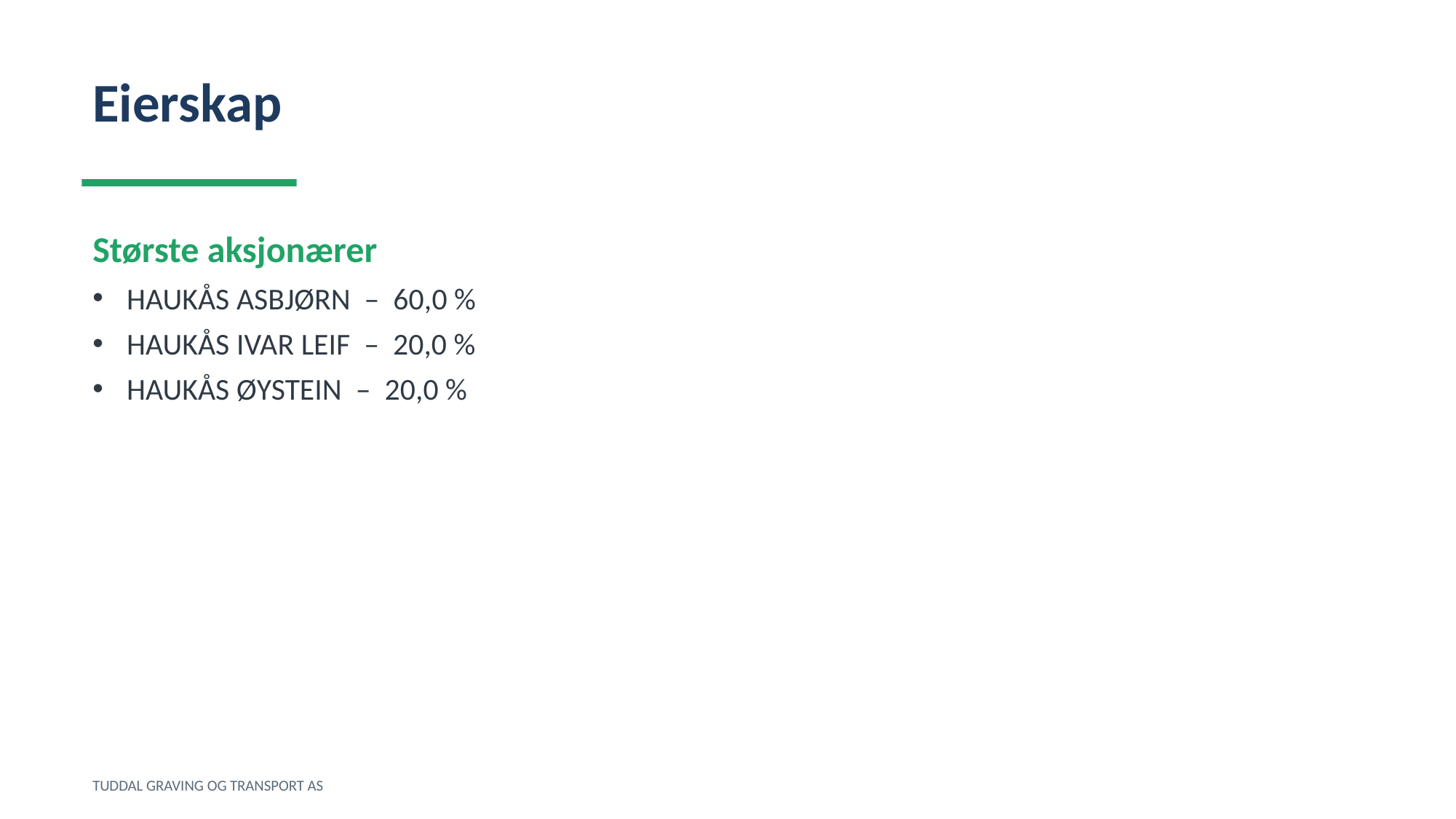

Eierskap

Største aksjonærer
HAUKÅS ASBJØRN  –  60,0 %
HAUKÅS IVAR LEIF  –  20,0 %
HAUKÅS ØYSTEIN  –  20,0 %
TUDDAL GRAVING OG TRANSPORT AS